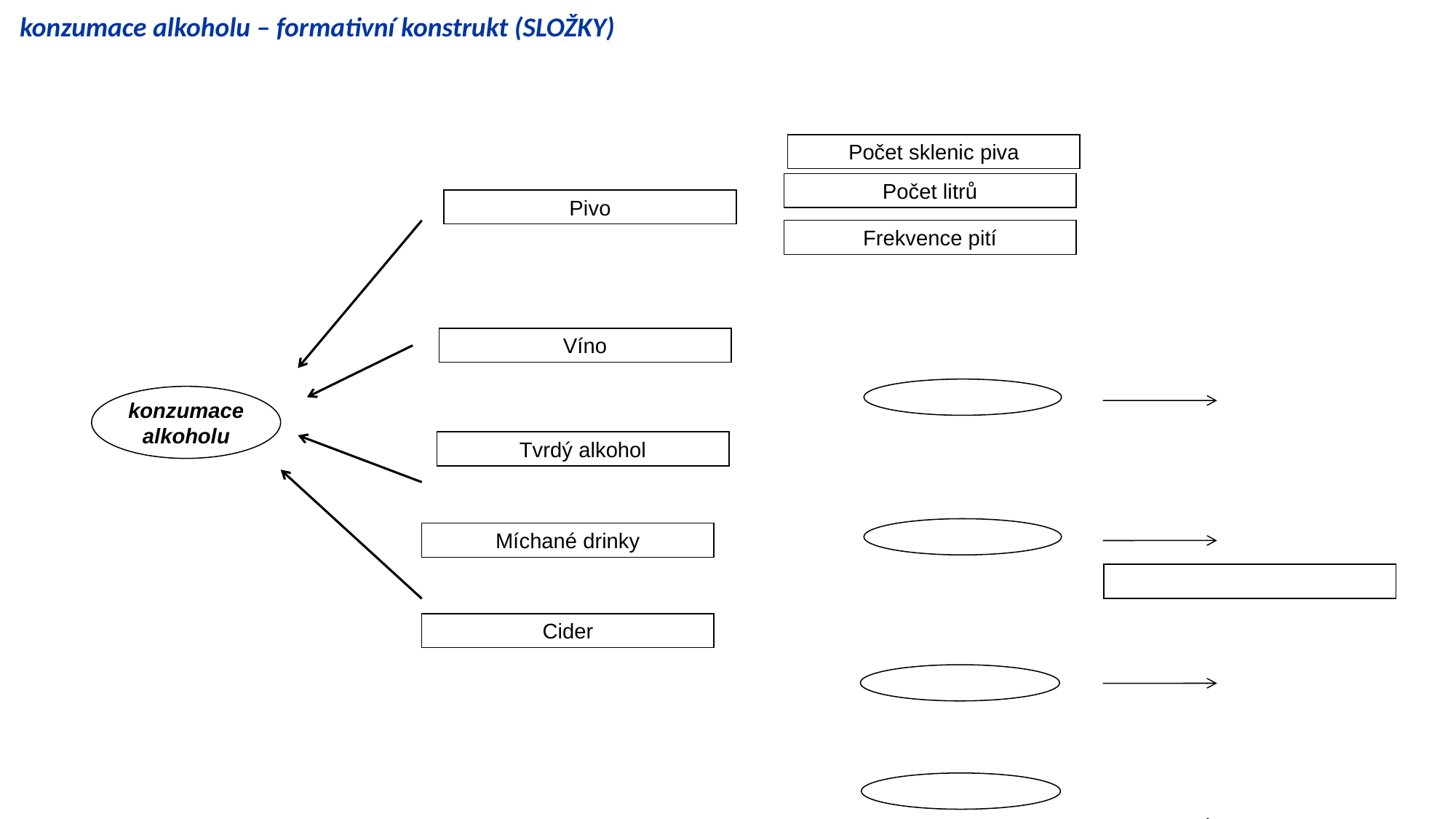

konzumace alkoholu – formativní konstrukt (SLOŽKY)
Počet sklenic piva
Počet litrů
Pivo

Frekvence pití
Víno

konzumace alkoholu

Tvrdý alkohol

Míchané drinky

Cider